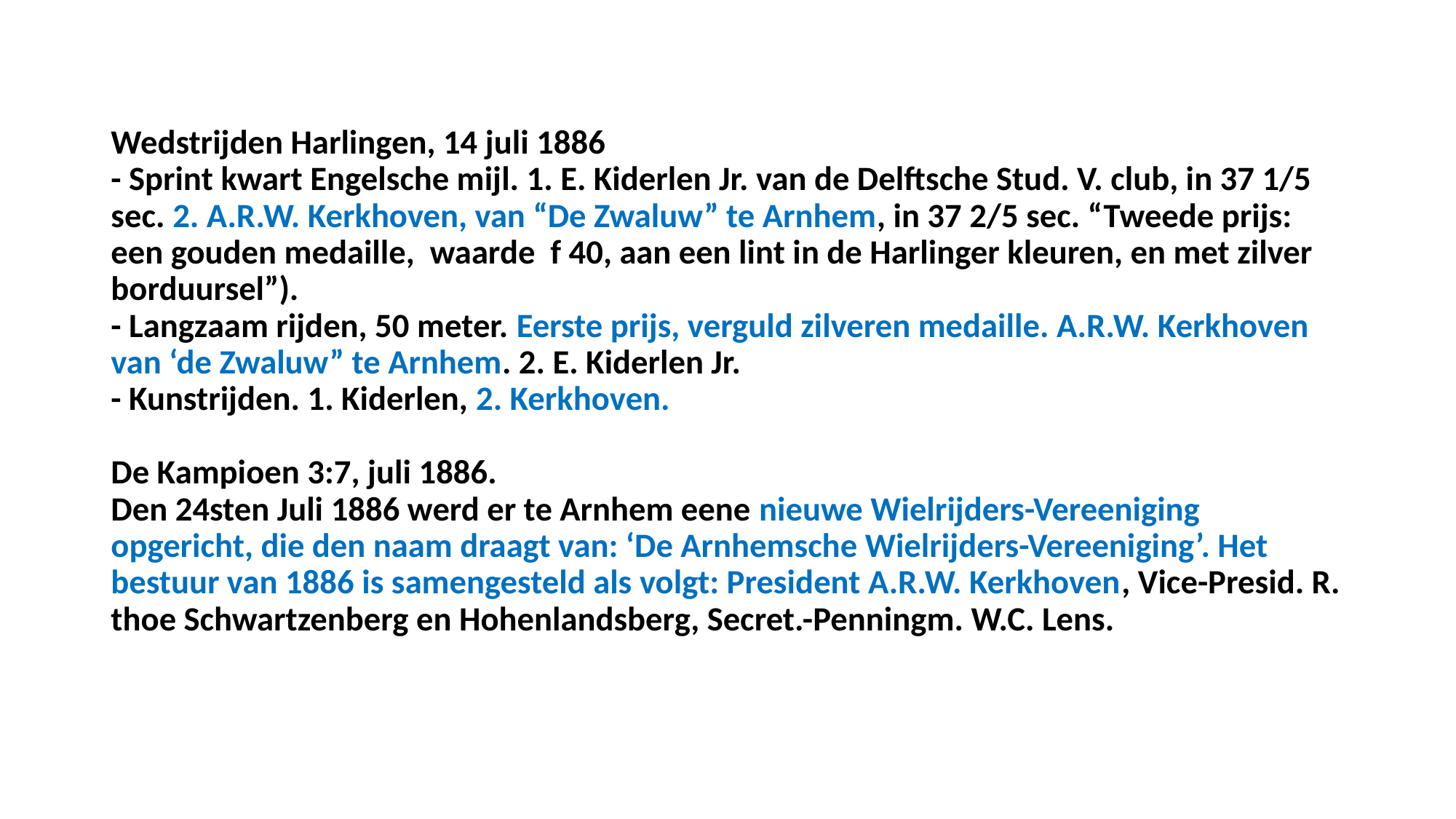

# Wedstrijden Harlingen, 14 juli 1886 - Sprint kwart Engelsche mijl. 1. E. Kiderlen Jr. van de Delftsche Stud. V. club, in 37 1/5 sec. 2. A.R.W. Kerkhoven, van “De Zwaluw” te Arnhem, in 37 2/5 sec. “Tweede prijs: een gouden medaille,  waarde  f 40, aan een lint in de Harlinger kleuren, en met zilver borduursel”). - Langzaam rijden, 50 meter. Eerste prijs, verguld zilveren medaille. A.R.W. Kerkhoven van ‘de Zwaluw” te Arnhem. 2. E. Kiderlen Jr. - Kunstrijden. 1. Kiderlen, 2. Kerkhoven. De Kampioen 3:7, juli 1886. Den 24sten Juli 1886 werd er te Arnhem eene nieuwe Wielrijders-Vereeniging opgericht, die den naam draagt van: ‘De Arnhemsche Wielrijders-Vereeniging’. Het bestuur van 1886 is samengesteld als volgt: President A.R.W. Kerkhoven, Vice-Presid. R. thoe Schwartzenberg en Hohenlandsberg, Secret.-Penningm. W.C. Lens.